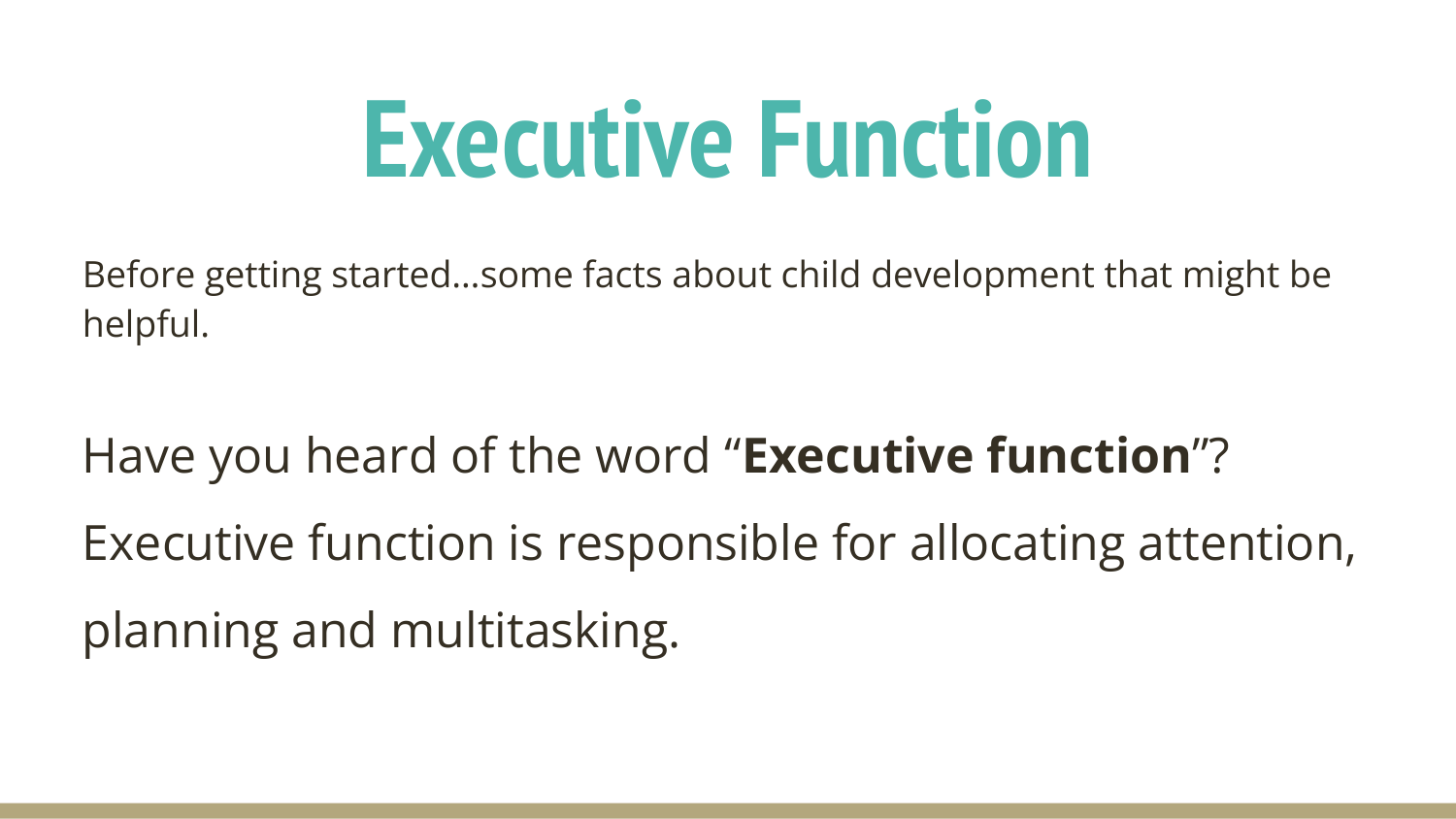

# Executive Function
Before getting started…some facts about child development that might be helpful.

Have you heard of the word “Executive function”?  Executive function is responsible for allocating attention, planning and multitasking.